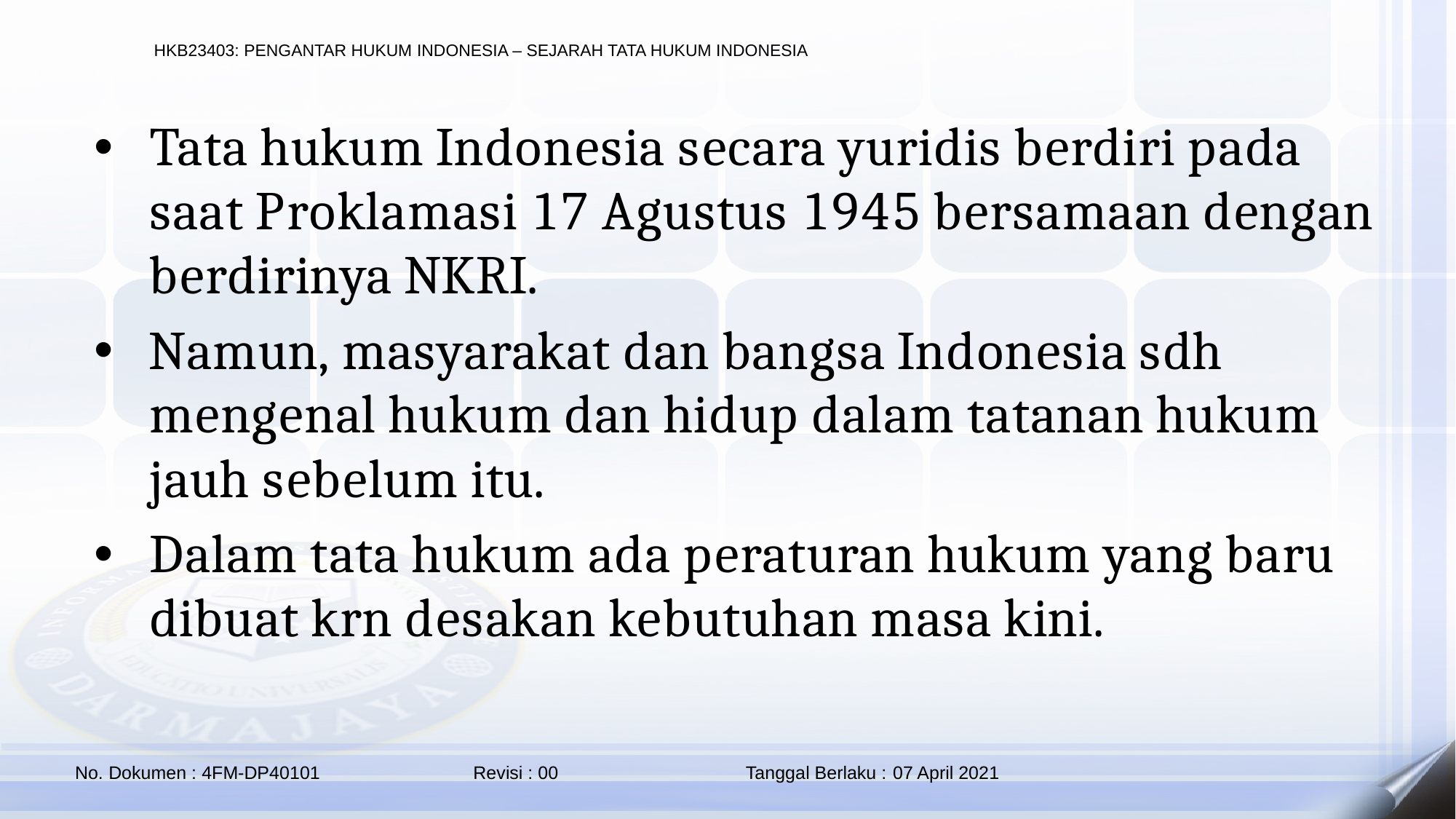

Tata hukum Indonesia secara yuridis berdiri pada saat Proklamasi 17 Agustus 1945 bersamaan dengan berdirinya NKRI.
Namun, masyarakat dan bangsa Indonesia sdh mengenal hukum dan hidup dalam tatanan hukum jauh sebelum itu.
Dalam tata hukum ada peraturan hukum yang baru dibuat krn desakan kebutuhan masa kini.